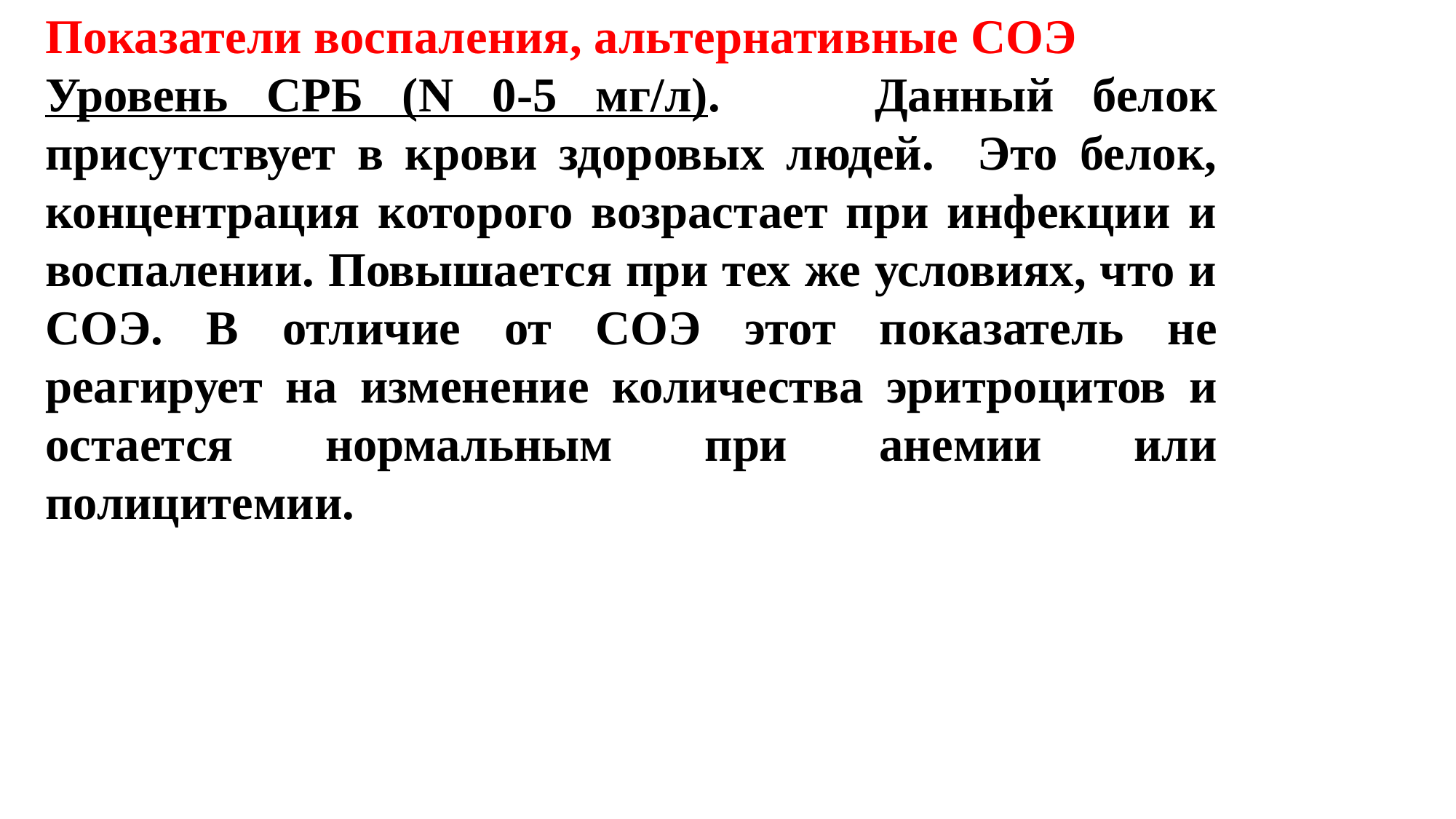

Показатели воспаления, альтернативные СОЭ
Уровень СРБ (N 0-5 мг/л).    Данный белок присутствует в крови здоровых людей.  Это белок, концентрация которого возрастает при инфекции и воспалении. Повышается при тех же условиях, что и СОЭ. В отличие от СОЭ этот показатель не реагирует на изменение количества эритроцитов и остается нормальным при анемии или полицитемии.